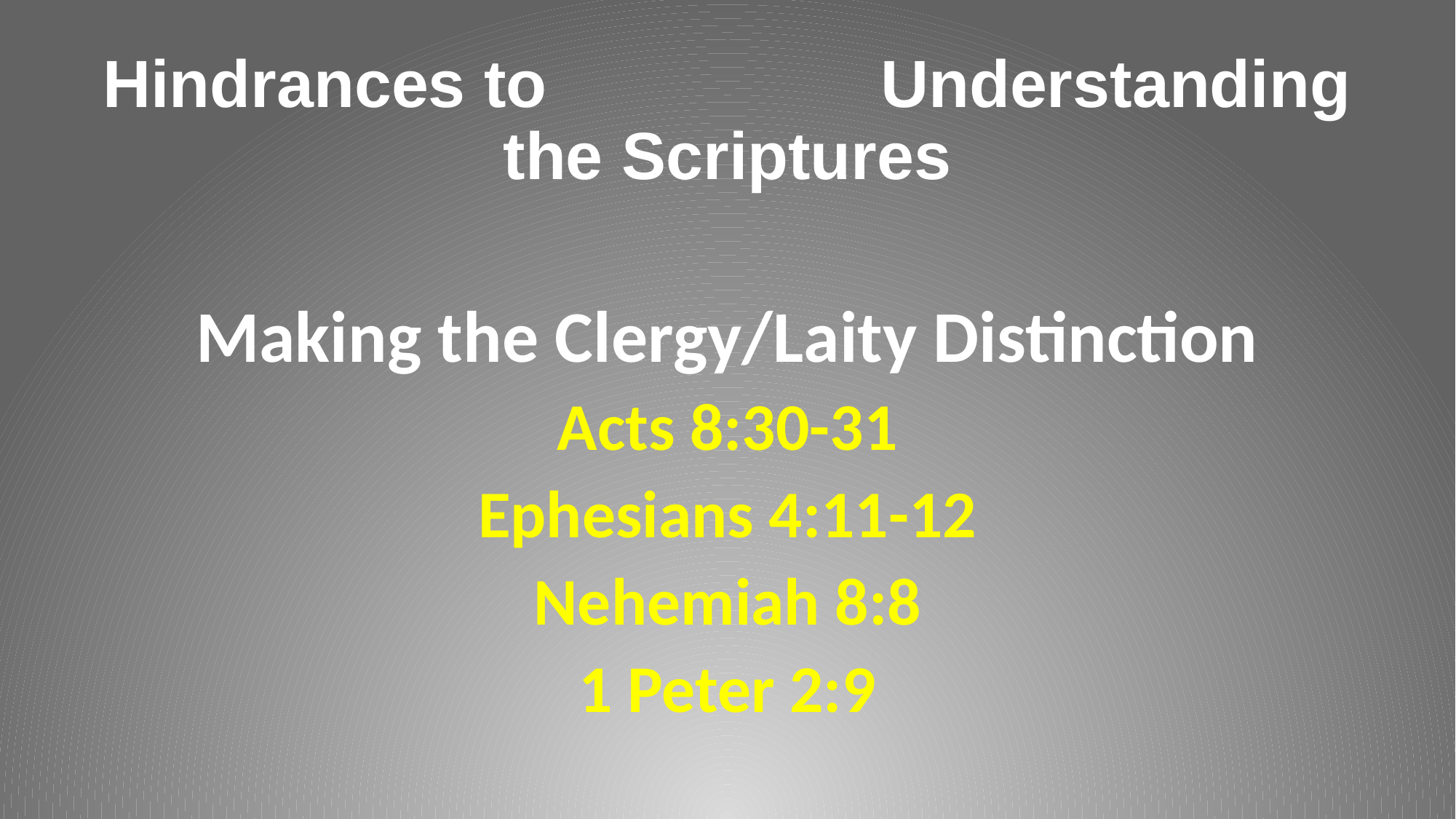

# Hindrances to                  Understanding the Scriptures
Making the Clergy/Laity Distinction
Acts 8:30-31
Ephesians 4:11-12
Nehemiah 8:8
1 Peter 2:9